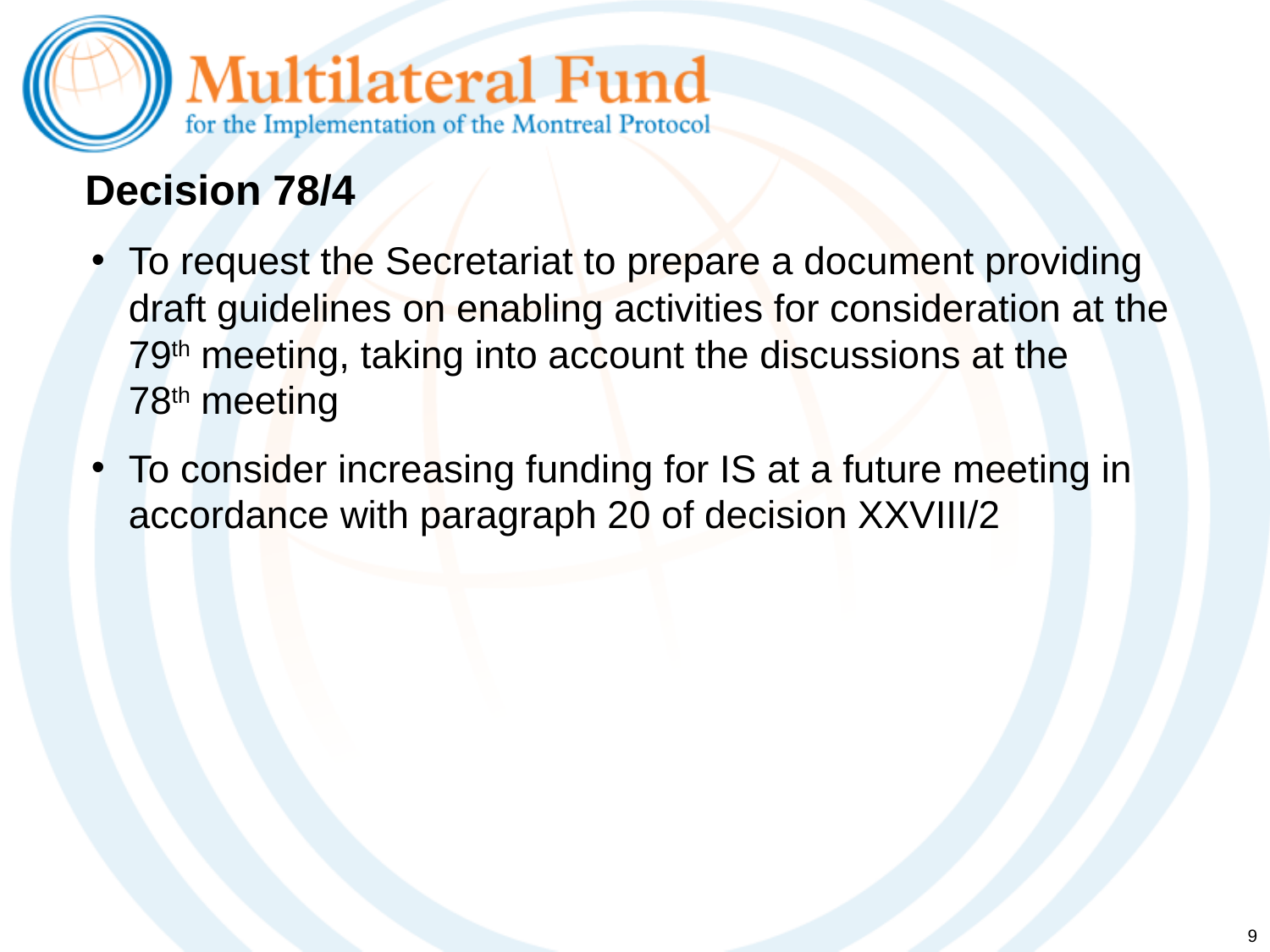

# Decision 78/4
To request the Secretariat to prepare a document providing draft guidelines on enabling activities for consideration at the 79th meeting, taking into account the discussions at the 78th meeting
To consider increasing funding for IS at a future meeting in accordance with paragraph 20 of decision XXVIII/2

9